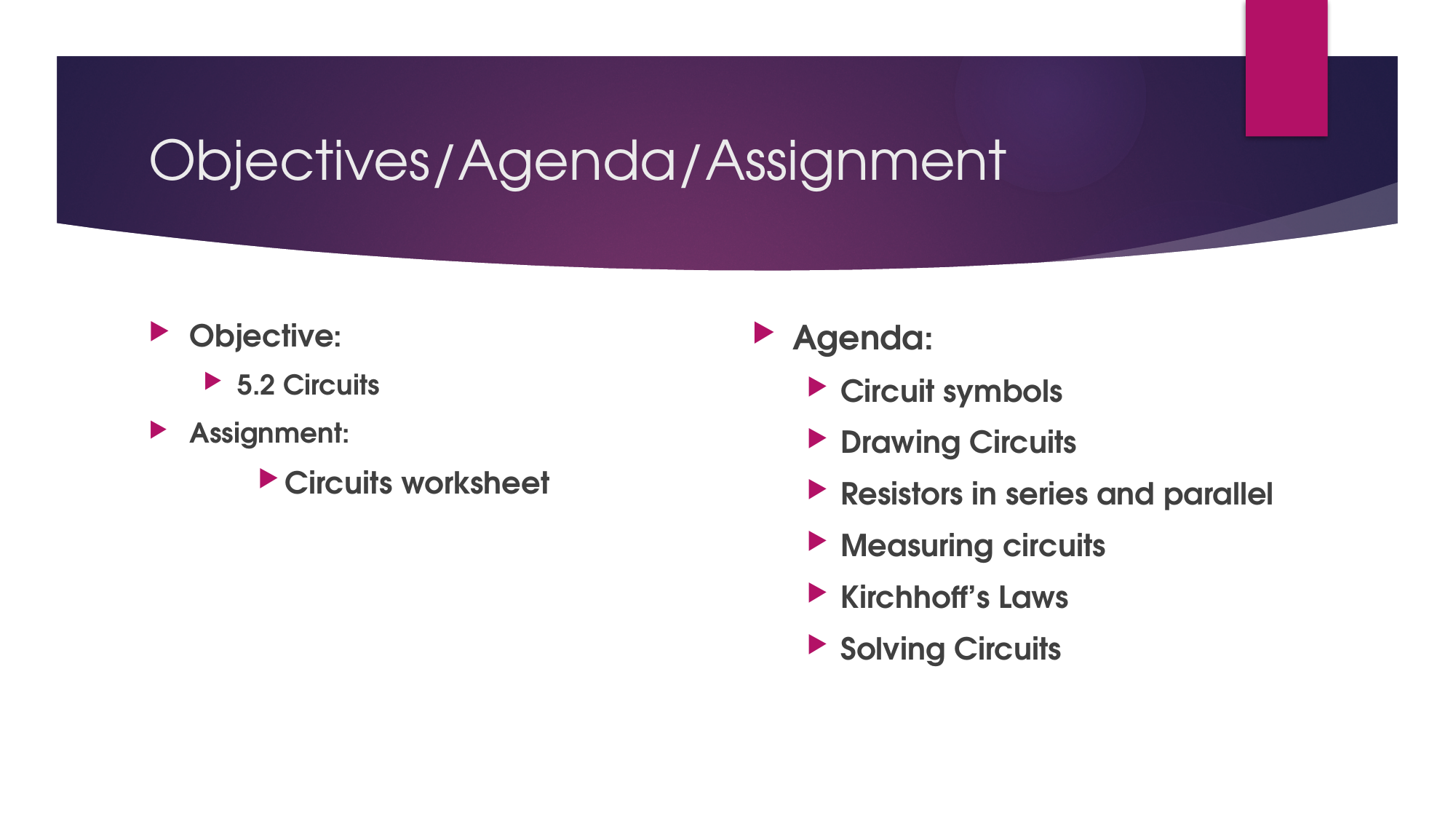

# Objectives/Agenda/Assignment
Objective:
5.2 Circuits
Assignment:
Circuits worksheet
Agenda:
Circuit symbols
Drawing Circuits
Resistors in series and parallel
Measuring circuits
Kirchhoff’s Laws
Solving Circuits